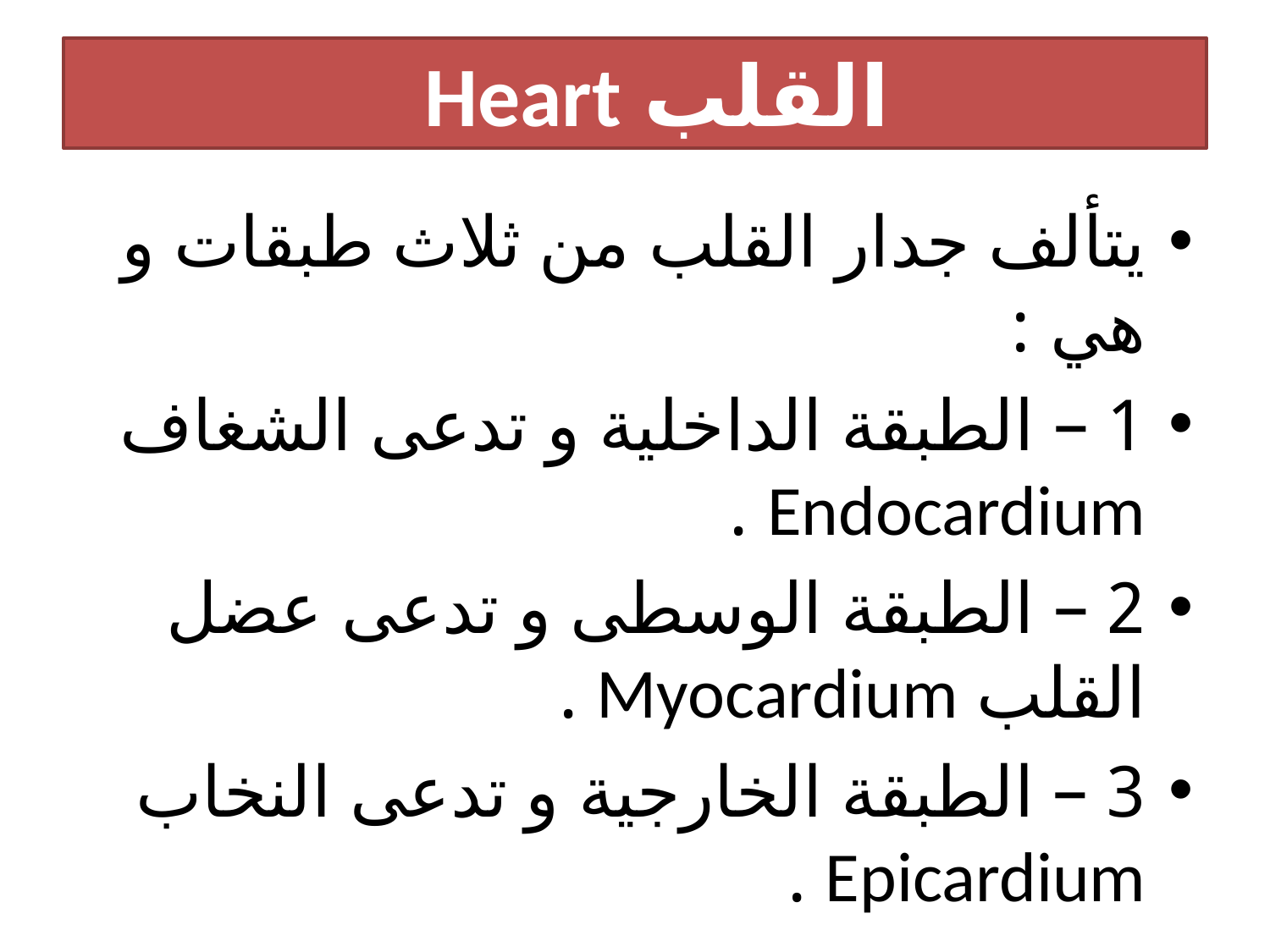

# القلب Heart
يتألف جدار القلب من ثلاث طبقات و هي :
1 – الطبقة الداخلية و تدعى الشغاف Endocardium .
2 – الطبقة الوسطى و تدعى عضل القلب Myocardium .
3 – الطبقة الخارجية و تدعى النخاب Epicardium .